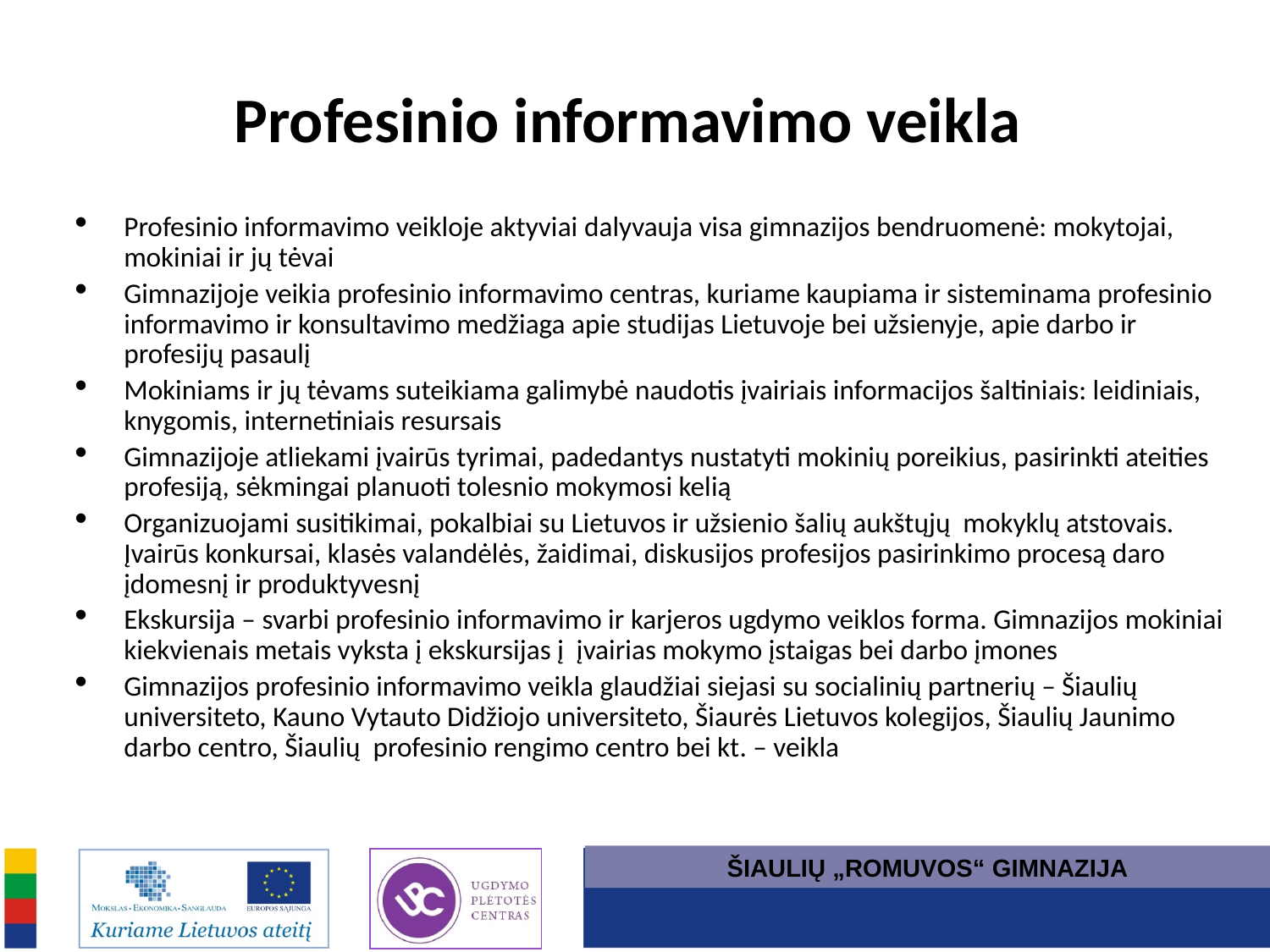

# Profesinio informavimo veikla
Profesinio informavimo veikloje aktyviai dalyvauja visa gimnazijos bendruomenė: mokytojai, mokiniai ir jų tėvai
Gimnazijoje veikia profesinio informavimo centras, kuriame kaupiama ir sisteminama profesinio informavimo ir konsultavimo medžiaga apie studijas Lietuvoje bei užsienyje, apie darbo ir profesijų pasaulį
Mokiniams ir jų tėvams suteikiama galimybė naudotis įvairiais informacijos šaltiniais: leidiniais, knygomis, internetiniais resursais
Gimnazijoje atliekami įvairūs tyrimai, padedantys nustatyti mokinių poreikius, pasirinkti ateities profesiją, sėkmingai planuoti tolesnio mokymosi kelią
Organizuojami susitikimai, pokalbiai su Lietuvos ir užsienio šalių aukštųjų  mokyklų atstovais. Įvairūs konkursai, klasės valandėlės, žaidimai, diskusijos profesijos pasirinkimo procesą daro įdomesnį ir produktyvesnį
Ekskursija – svarbi profesinio informavimo ir karjeros ugdymo veiklos forma. Gimnazijos mokiniai kiekvienais metais vyksta į ekskursijas į  įvairias mokymo įstaigas bei darbo įmones
Gimnazijos profesinio informavimo veikla glaudžiai siejasi su socialinių partnerių – Šiaulių universiteto, Kauno Vytauto Didžiojo universiteto, Šiaurės Lietuvos kolegijos, Šiaulių Jaunimo darbo centro, Šiaulių  profesinio rengimo centro bei kt. – veikla
ŠIAULIŲ „ROMUVOS“ GIMNAZIJA